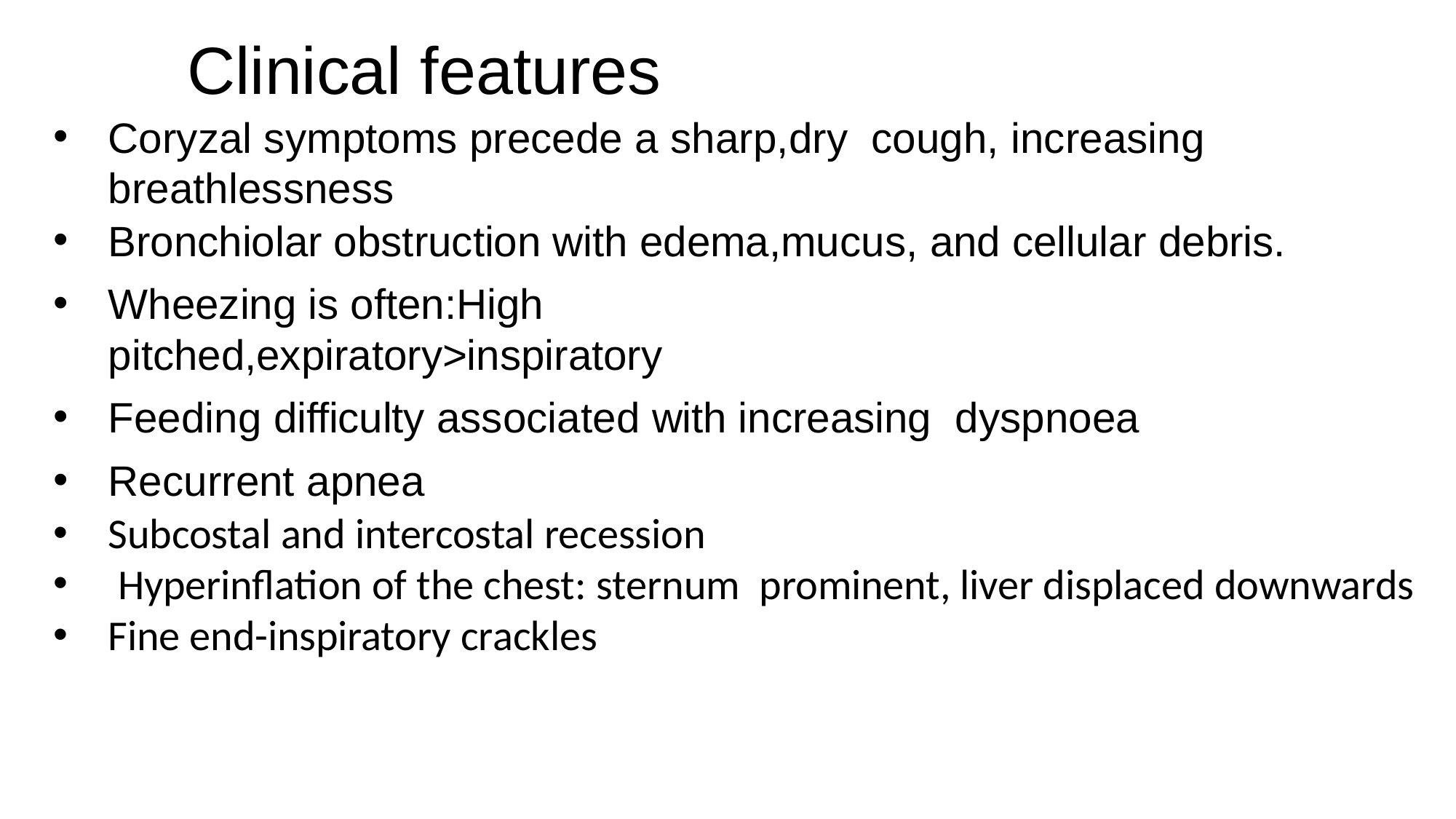

# Clinical features
Coryzal symptoms precede a sharp,dry  cough, increasing breathlessness
Bronchiolar obstruction with edema,mucus, and cellular debris.
Wheezing is often:High  pitched,expiratory>inspiratory
Feeding difficulty associated with increasing  dyspnoea
Recurrent apnea
Subcostal and intercostal recession
 Hyperinflation of the chest: sternum  prominent, liver displaced downwards
Fine end-inspiratory crackles